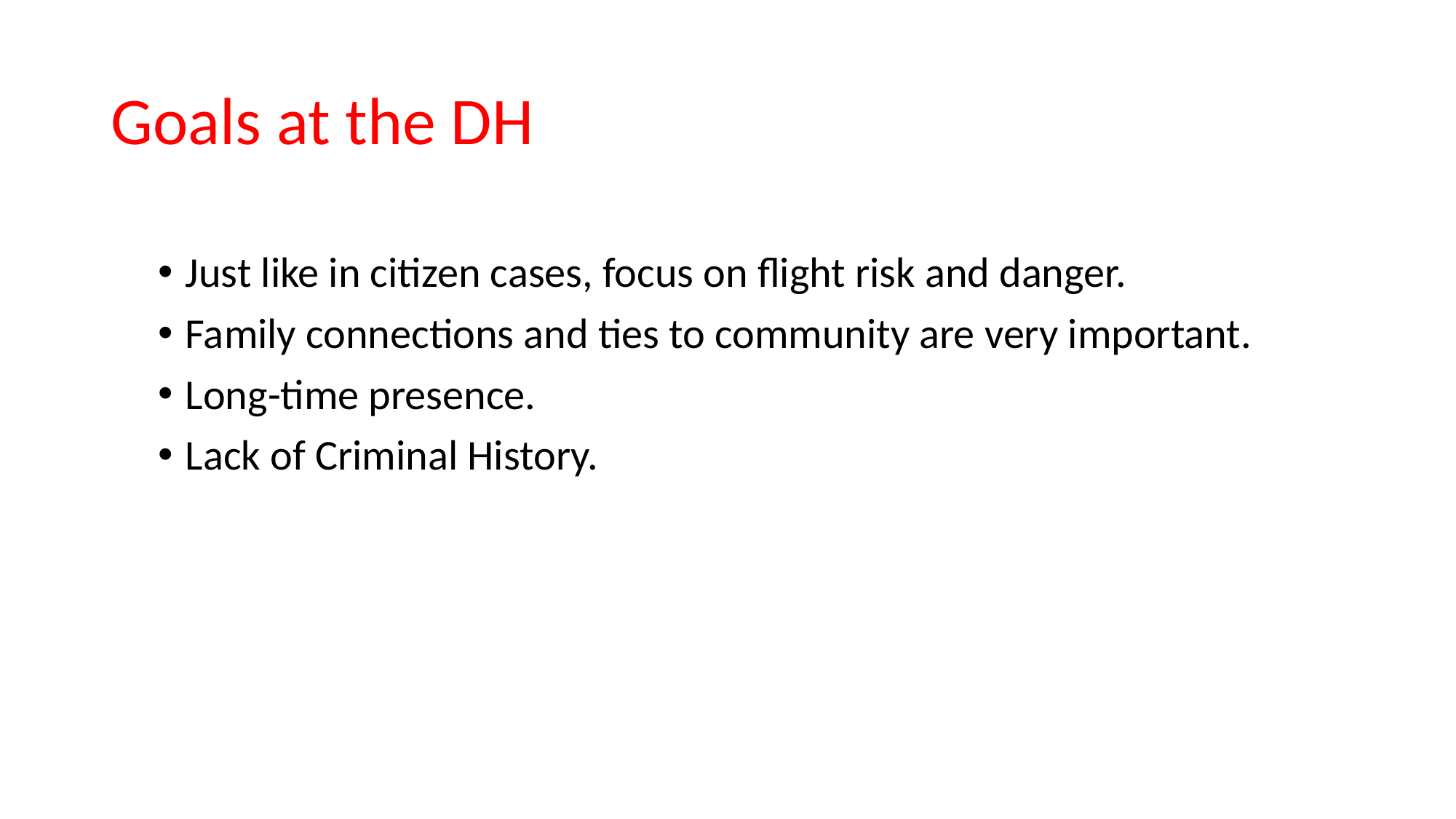

# Goals at the DH
Just like in citizen cases, focus on flight risk and danger.
Family connections and ties to community are very important.
Long-time presence.
Lack of Criminal History.